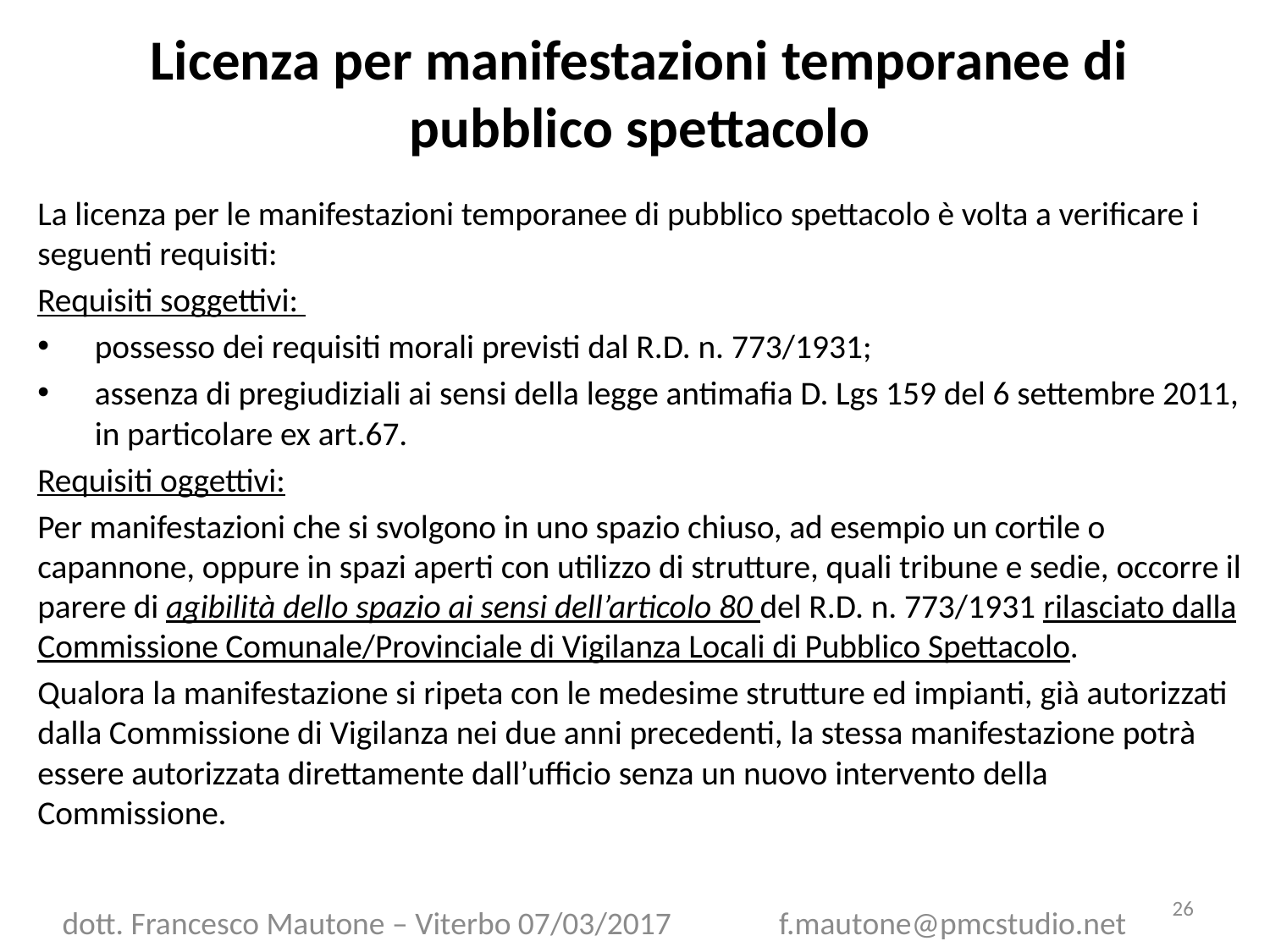

# Licenza per manifestazioni temporanee di pubblico spettacolo
La licenza per le manifestazioni temporanee di pubblico spettacolo è volta a verificare i seguenti requisiti:
Requisiti soggettivi:
possesso dei requisiti morali previsti dal R.D. n. 773/1931;
assenza di pregiudiziali ai sensi della legge antimafia D. Lgs 159 del 6 settembre 2011, in particolare ex art.67.
Requisiti oggettivi:
Per manifestazioni che si svolgono in uno spazio chiuso, ad esempio un cortile o capannone, oppure in spazi aperti con utilizzo di strutture, quali tribune e sedie, occorre il parere di agibilità dello spazio ai sensi dell’articolo 80 del R.D. n. 773/1931 rilasciato dalla Commissione Comunale/Provinciale di Vigilanza Locali di Pubblico Spettacolo.
Qualora la manifestazione si ripeta con le medesime strutture ed impianti, già autorizzati dalla Commissione di Vigilanza nei due anni precedenti, la stessa manifestazione potrà essere autorizzata direttamente dall’ufficio senza un nuovo intervento della Commissione.

26
dott. Francesco Mautone – Viterbo 07/03/2017               f.mautone@pmcstudio.net